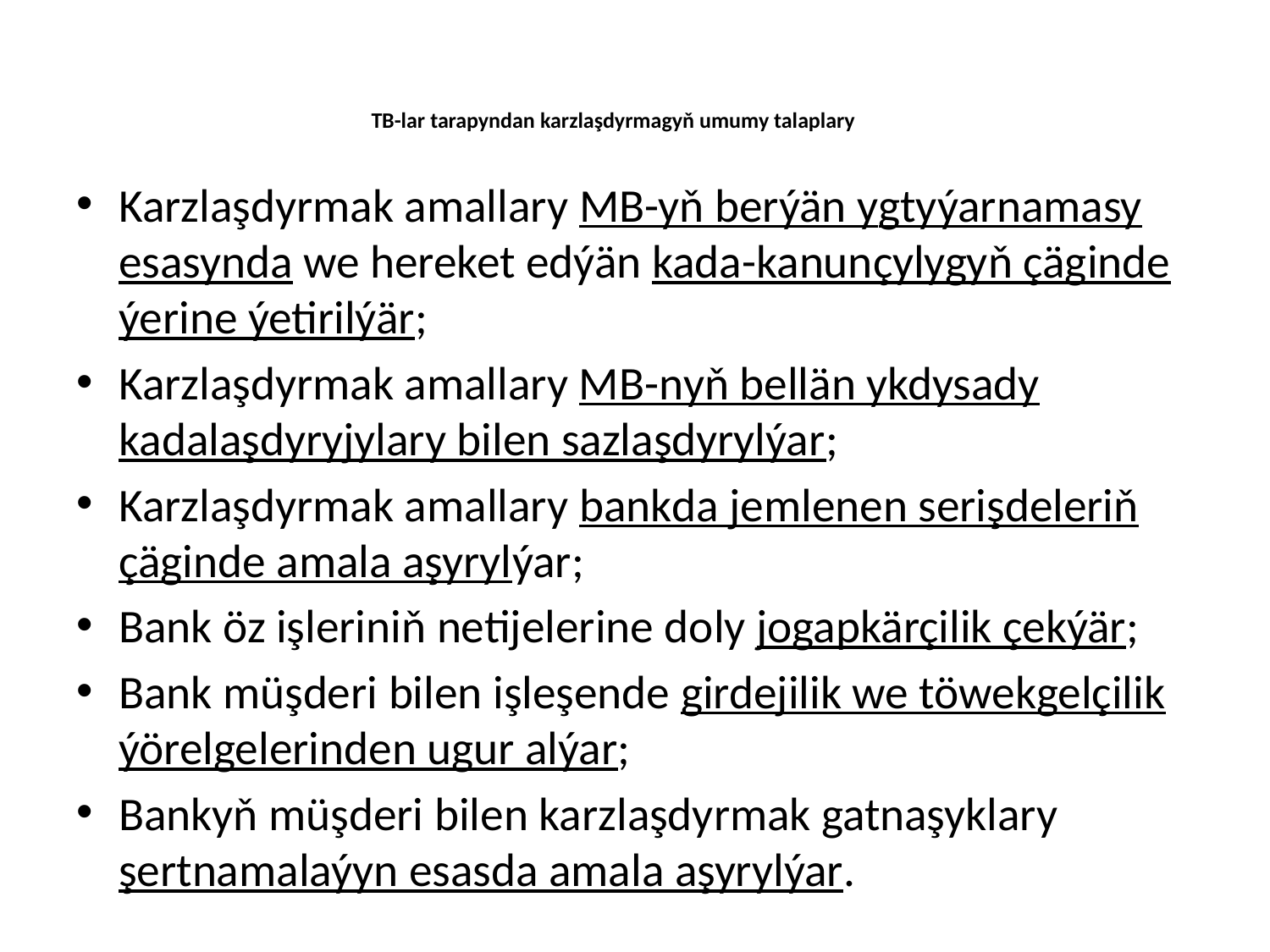

# TB-lar tarapyndan karzlaşdyrmagyň umumy talaplary
Karzlaşdyrmak amallary MB-yň berýän ygtyýarnamasy esasynda we hereket edýän kada-kanunçylygyň çäginde ýerine ýetirilýär;
Karzlaşdyrmak amallary MB-nyň bellän ykdysady kadalaşdyryjylary bilen sazlaşdyrylýar;
Karzlaşdyrmak amallary bankda jemlenen serişdeleriň çäginde amala aşyrylýar;
Bank öz işleriniň netijelerine doly jogapkärçilik çekýär;
Bank müşderi bilen işleşende girdejilik we töwekgelçilik ýörelgelerinden ugur alýar;
Bankyň müşderi bilen karzlaşdyrmak gatnaşyklary şertnamalaýyn esasda amala aşyrylýar.